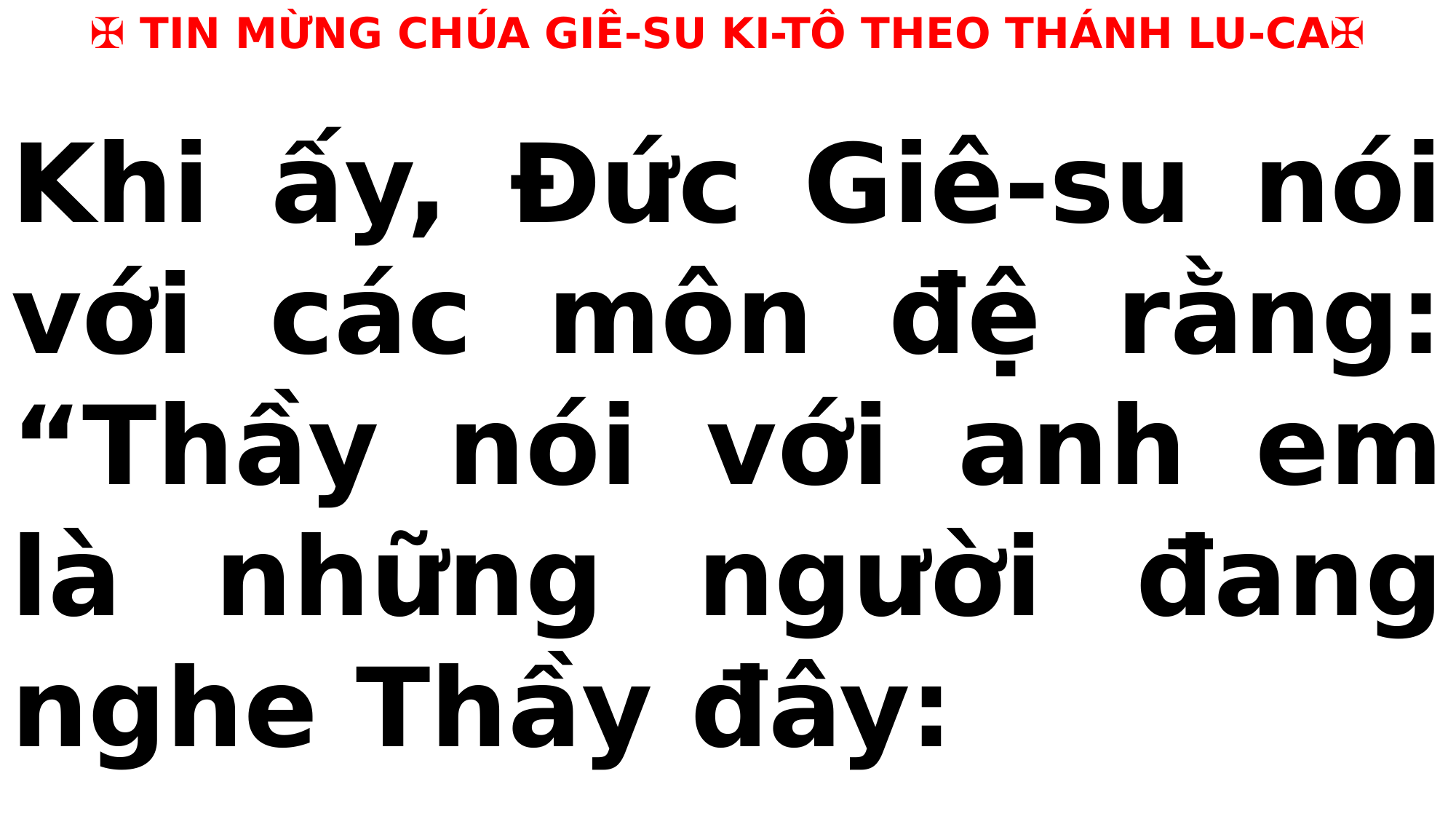

✠ TIN MỪNG CHÚA GIÊ-SU KI-TÔ THEO THÁNH LU-CA✠
Khi ấy, Đức Giê-su nói với các môn đệ rằng: “Thầy nói với anh em là những người đang nghe Thầy đây: